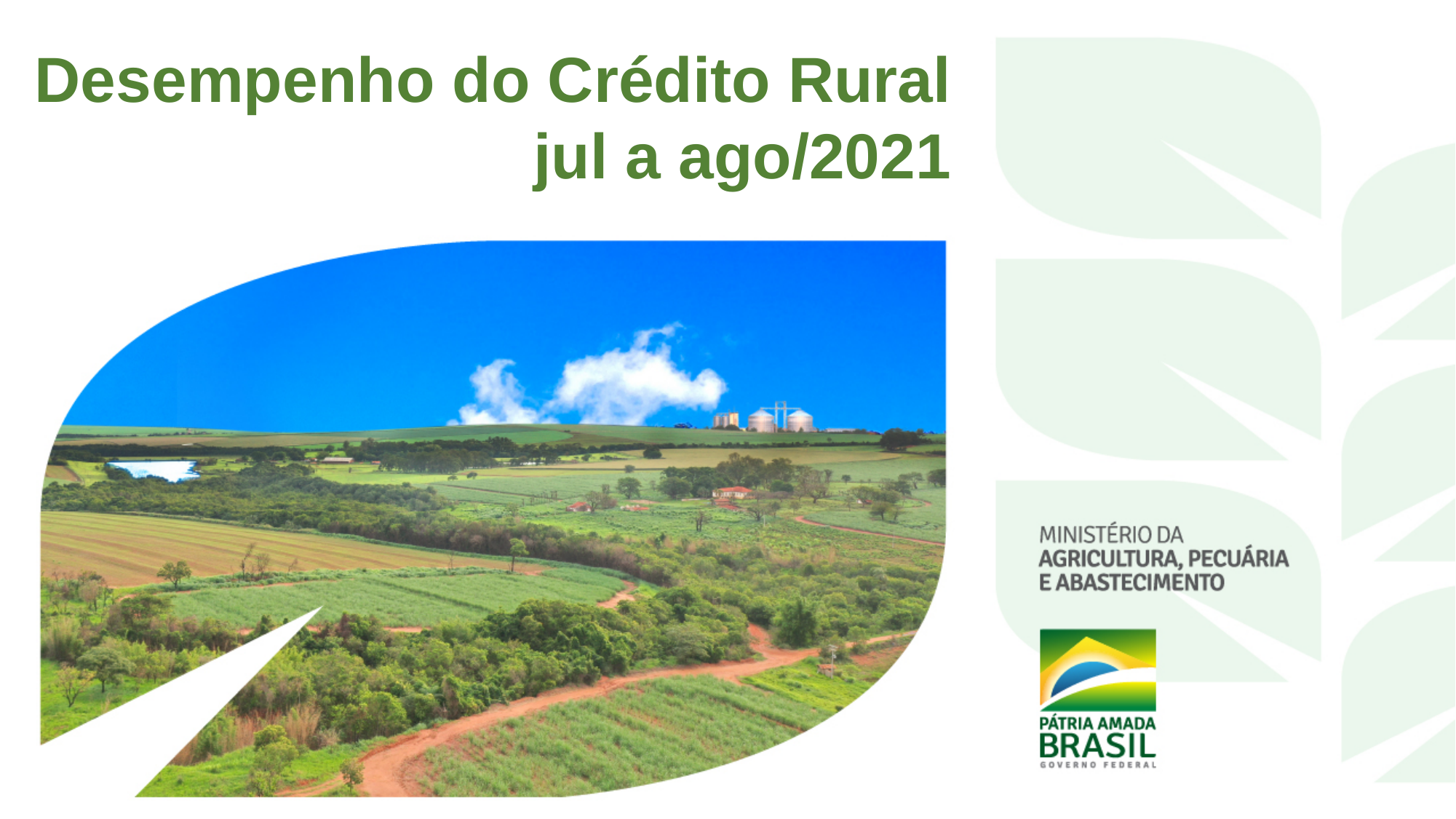

Desempenho do Crédito Rural
jul a ago/2021